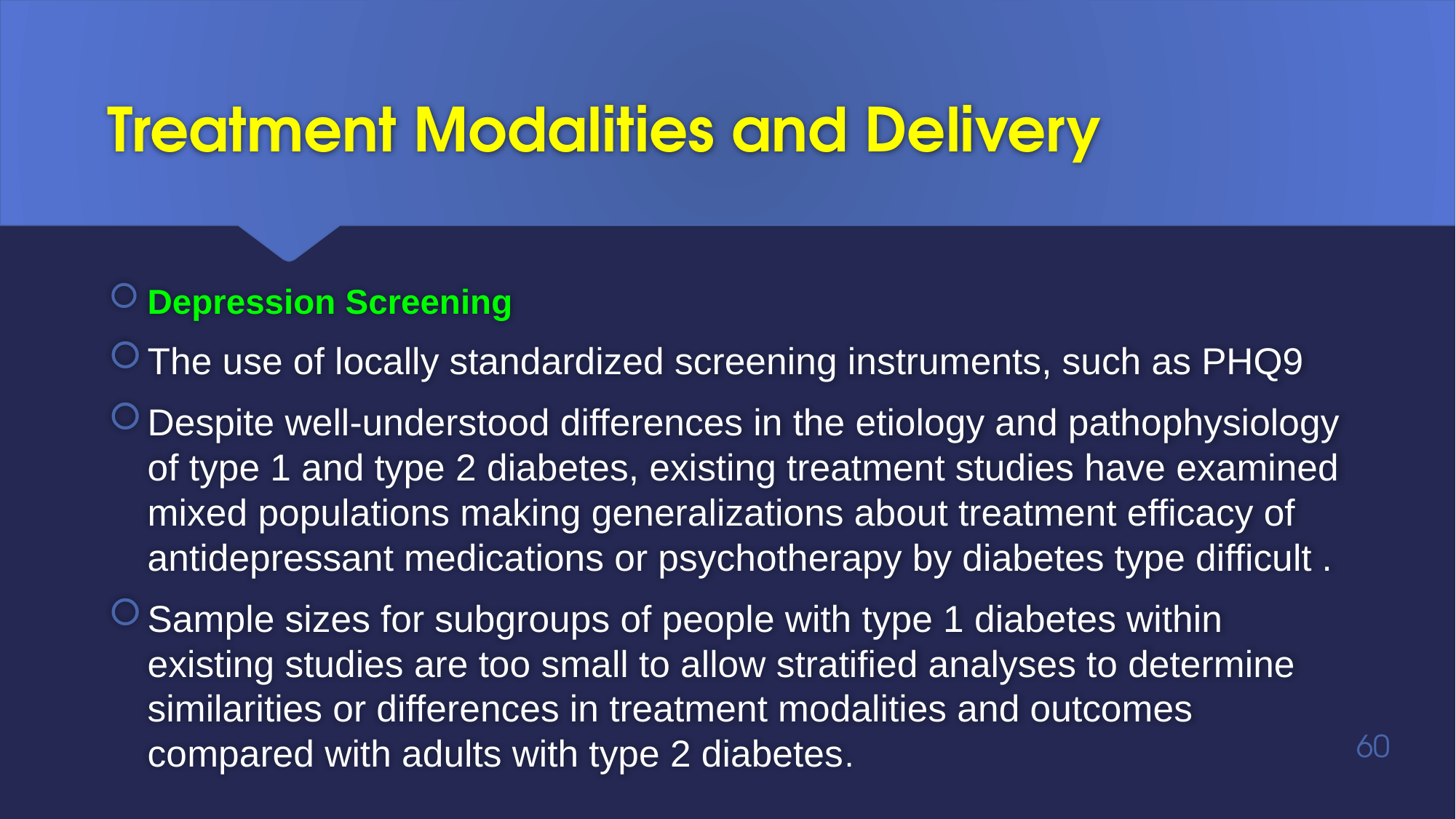

# Treatment Modalities and Delivery
Depression Screening
The use of locally standardized screening instruments, such as PHQ9
Despite well-understood differences in the etiology and pathophysiology of type 1 and type 2 diabetes, existing treatment studies have examined mixed populations making generalizations about treatment efficacy of antidepressant medications or psychotherapy by diabetes type difficult .
Sample sizes for subgroups of people with type 1 diabetes within existing studies are too small to allow stratified analyses to determine similarities or differences in treatment modalities and outcomes compared with adults with type 2 diabetes.
60